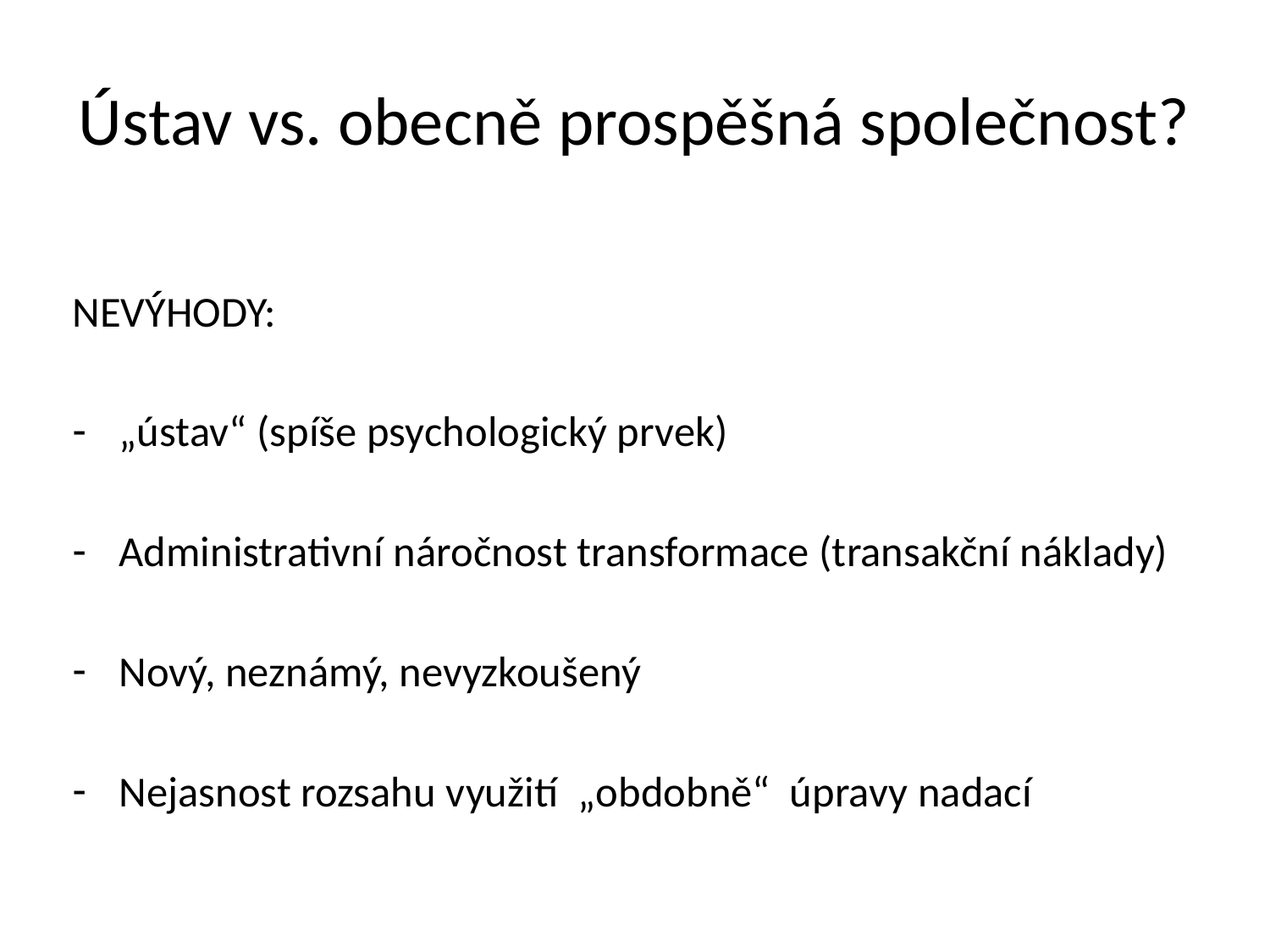

# Ústav vs. obecně prospěšná společnost?
NEVÝHODY:

„ústav“ (spíše psychologický prvek)

Administrativní náročnost transformace (transakční náklady)

Nový, neznámý, nevyzkoušený

Nejasnost rozsahu využití  „obdobně“  úpravy nadací